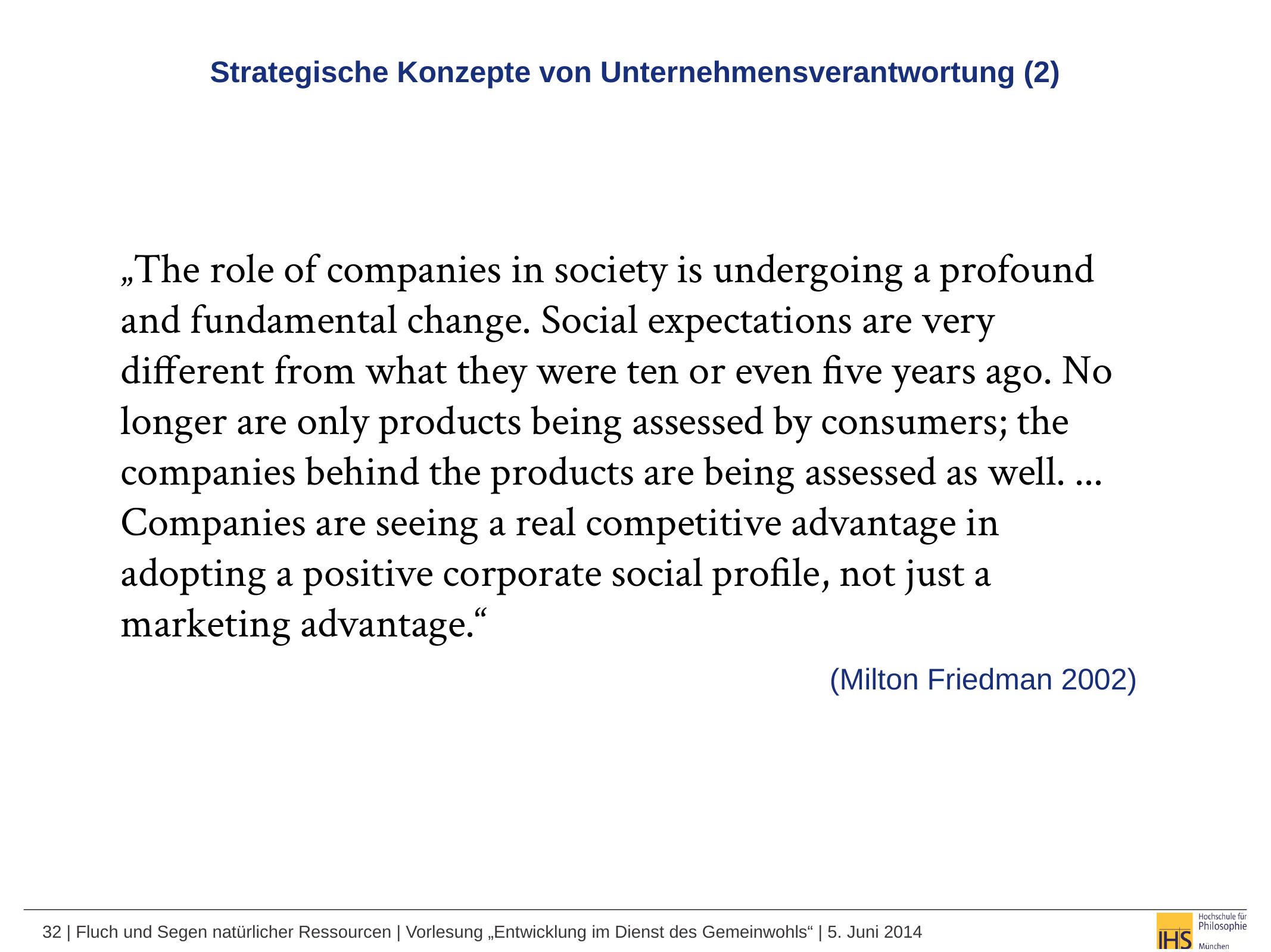

Strategische Konzepte von Unternehmensverantwortung (2)

„The role of companies in society is undergoing a profound and fundamental change. Social expectations are very different from what they were ten or even five years ago. No longer are only products being assessed by consumers; the companies behind the products are being assessed as well. ... Companies are seeing a real competitive advantage in adopting a positive corporate social profile, not just a marketing advantage.“
(Milton Friedman 2002)